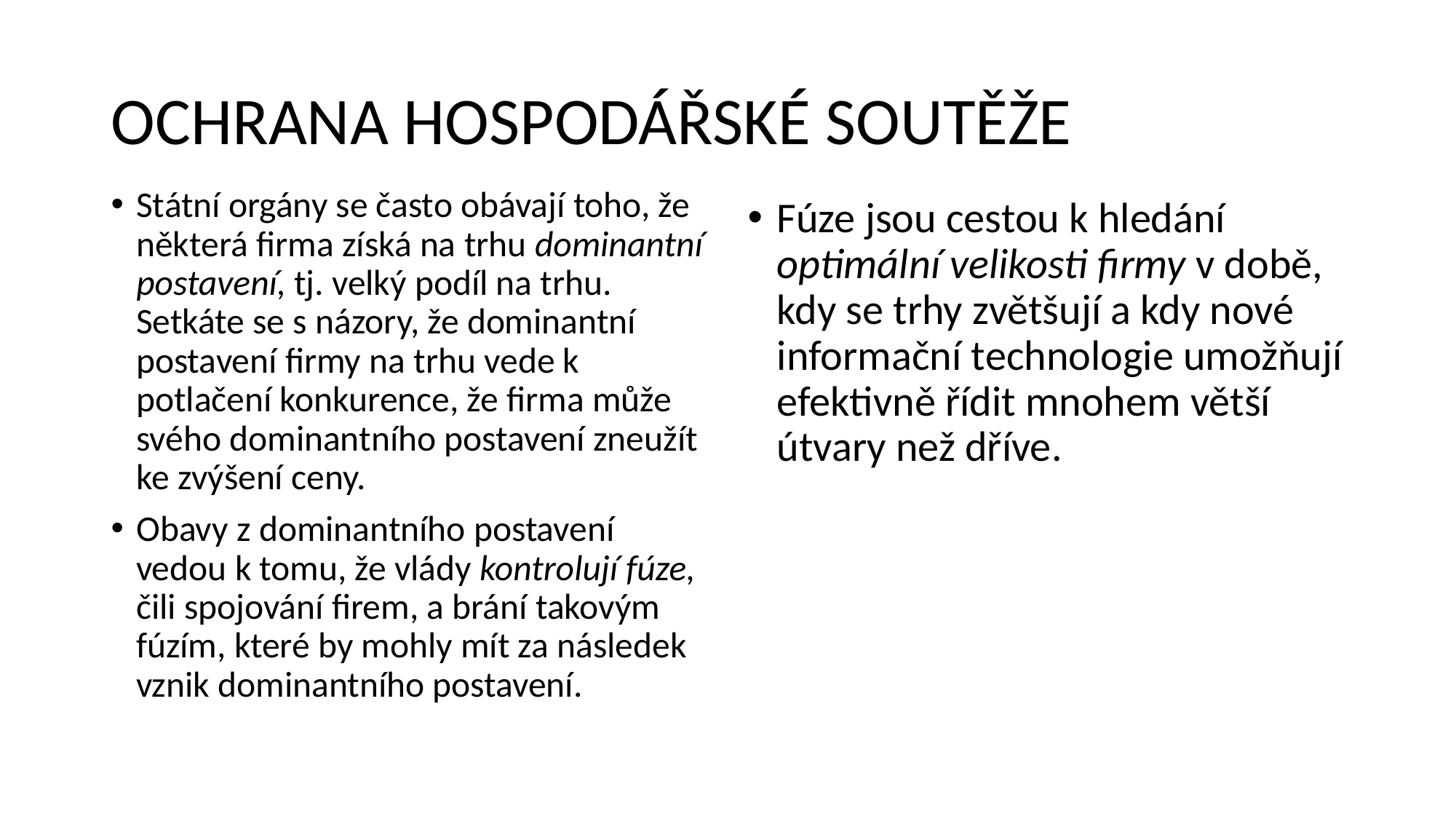

# OCHRANA HOSPODÁŘSKÉ SOUTĚŽE
Státní orgány se často obávají toho, že některá firma získá na trhu dominantní postavení, tj. velký podíl na trhu. Setkáte se s názory, že dominantní postavení firmy na trhu vede k potlačení konkurence, že firma může svého dominantního postavení zneužít ke zvýšení ceny.
Obavy z dominantního postavení vedou k tomu, že vlády kontrolují fúze, čili spojování firem, a brání takovým fúzím, které by mohly mít za následek vznik dominantního postavení.
Fúze jsou cestou k hledání optimální velikosti firmy v době, kdy se trhy zvětšují a kdy nové informační technologie umožňují efektivně řídit mnohem větší útvary než dříve.